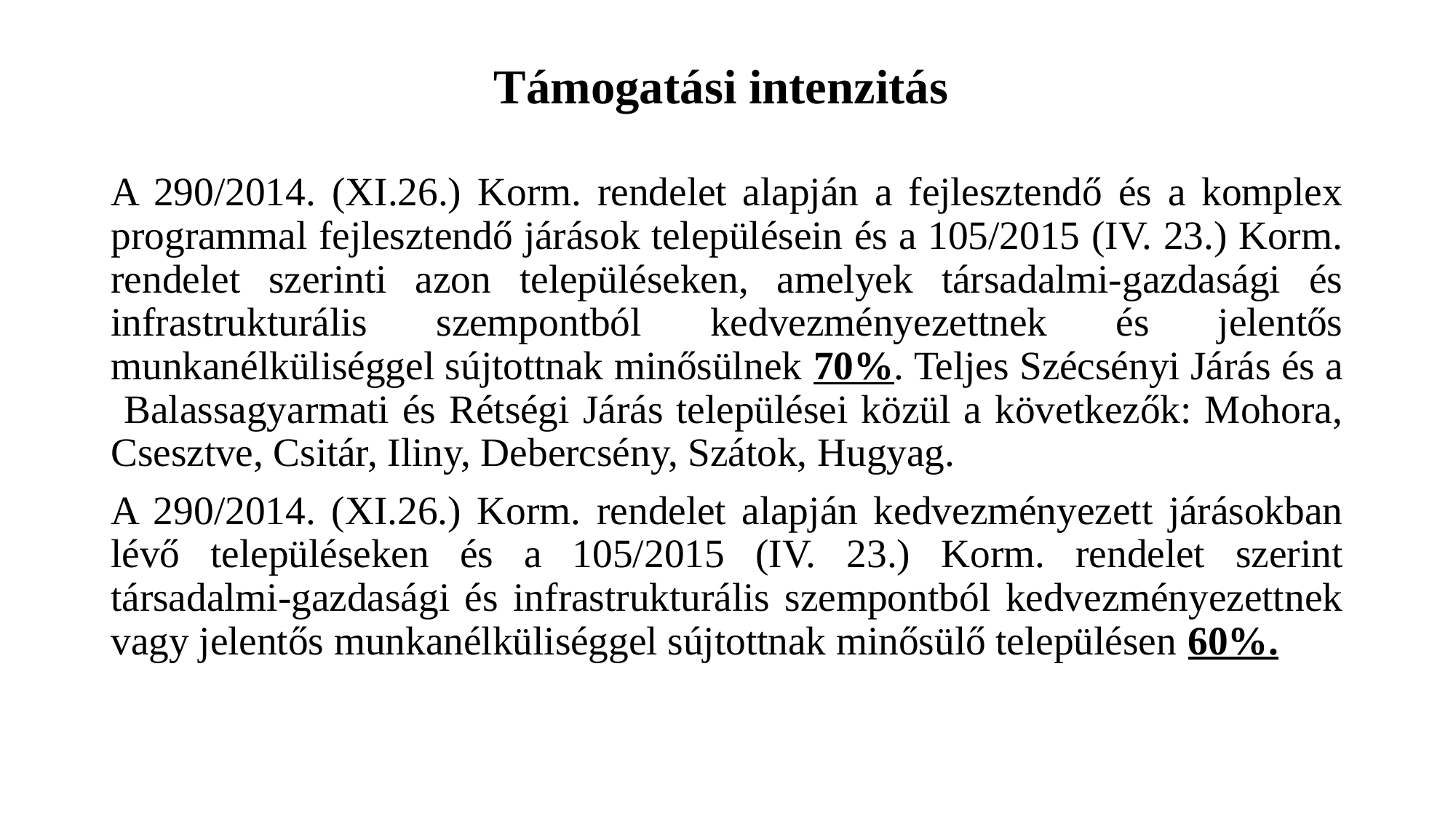

# Támogatási intenzitás
A 290/2014. (XI.26.) Korm. rendelet alapján a fejlesztendő és a komplex programmal fejlesztendő járások településein és a 105/2015 (IV. 23.) Korm. rendelet szerinti azon településeken, amelyek társadalmi-gazdasági és infrastrukturális szempontból kedvezményezettnek és jelentős munkanélküliséggel sújtottnak minősülnek 70%. Teljes Szécsényi Járás és a  Balassagyarmati és Rétségi Járás települései közül a következők: Mohora, Csesztve, Csitár, Iliny, Debercsény, Szátok, Hugyag.
A 290/2014. (XI.26.) Korm. rendelet alapján kedvezményezett járásokban lévő településeken és a 105/2015 (IV. 23.) Korm. rendelet szerint társadalmi-gazdasági és infrastrukturális szempontból kedvezményezettnek vagy jelentős munkanélküliséggel sújtottnak minősülő településen 60%.